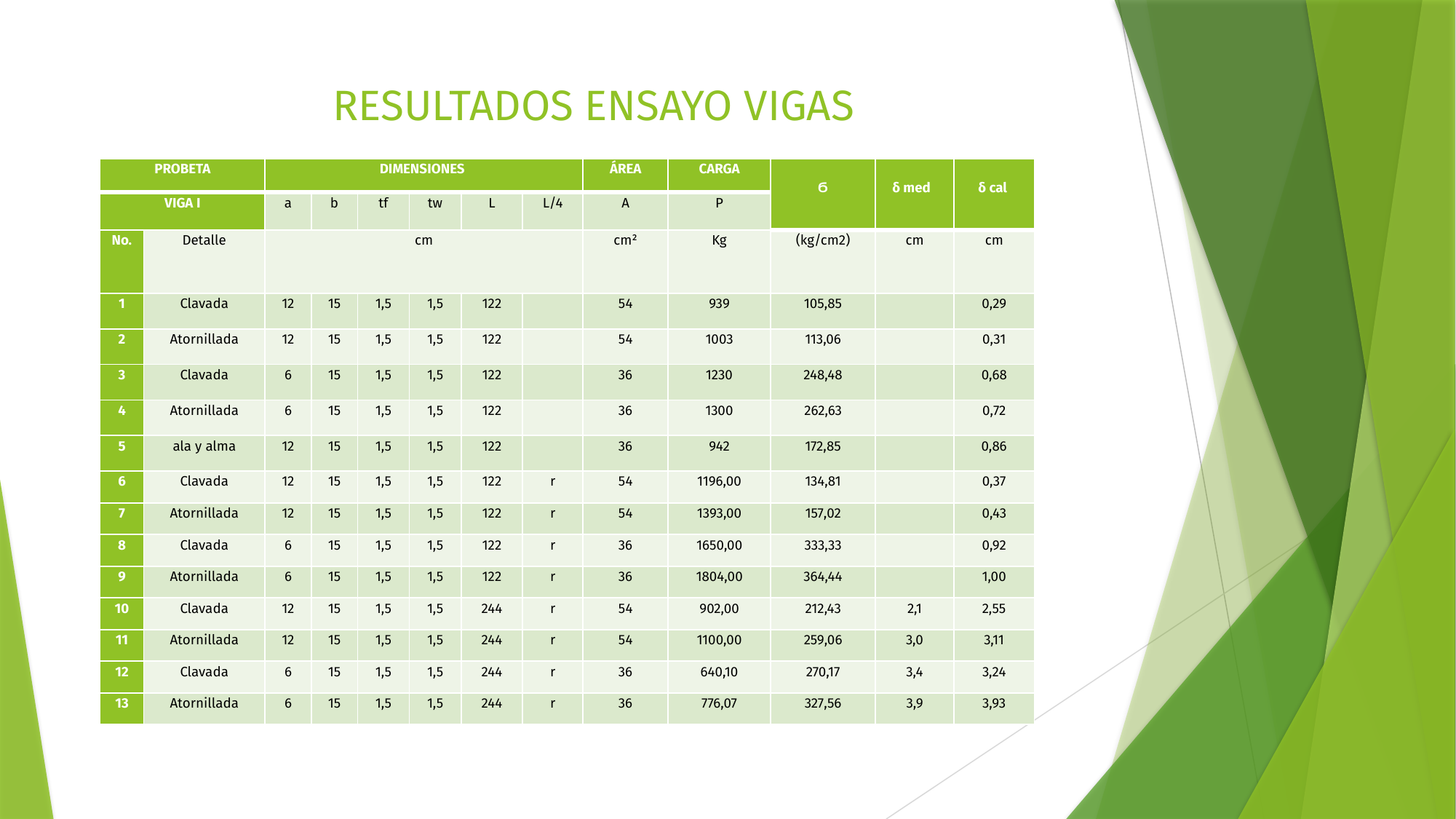

# RESULTADOS ENSAYO VIGAS
| PROBETA |  | DIMENSIONES |  |  |  |  |  | ÁREA | CARGA | Ϭ | δ med | δ cal |
| --- | --- | --- | --- | --- | --- | --- | --- | --- | --- | --- | --- | --- |
| VIGA I |  | a | b | tf | tw | L | L/4 | A | P |  |  |  |
| No. | Detalle | cm |  |  |  |  |  | cm² | Kg | (kg/cm2) | cm | cm |
| 1 | Clavada | 12 | 15 | 1,5 | 1,5 | 122 |  | 54 | 939 | 105,85 |  | 0,29 |
| 2 | Atornillada | 12 | 15 | 1,5 | 1,5 | 122 |  | 54 | 1003 | 113,06 |  | 0,31 |
| 3 | Clavada | 6 | 15 | 1,5 | 1,5 | 122 |  | 36 | 1230 | 248,48 |  | 0,68 |
| 4 | Atornillada | 6 | 15 | 1,5 | 1,5 | 122 |  | 36 | 1300 | 262,63 |  | 0,72 |
| 5 | ala y alma | 12 | 15 | 1,5 | 1,5 | 122 |  | 36 | 942 | 172,85 |  | 0,86 |
| 6 | Clavada | 12 | 15 | 1,5 | 1,5 | 122 | r | 54 | 1196,00 | 134,81 |  | 0,37 |
| 7 | Atornillada | 12 | 15 | 1,5 | 1,5 | 122 | r | 54 | 1393,00 | 157,02 |  | 0,43 |
| 8 | Clavada | 6 | 15 | 1,5 | 1,5 | 122 | r | 36 | 1650,00 | 333,33 |  | 0,92 |
| 9 | Atornillada | 6 | 15 | 1,5 | 1,5 | 122 | r | 36 | 1804,00 | 364,44 |  | 1,00 |
| 10 | Clavada | 12 | 15 | 1,5 | 1,5 | 244 | r | 54 | 902,00 | 212,43 | 2,1 | 2,55 |
| 11 | Atornillada | 12 | 15 | 1,5 | 1,5 | 244 | r | 54 | 1100,00 | 259,06 | 3,0 | 3,11 |
| 12 | Clavada | 6 | 15 | 1,5 | 1,5 | 244 | r | 36 | 640,10 | 270,17 | 3,4 | 3,24 |
| 13 | Atornillada | 6 | 15 | 1,5 | 1,5 | 244 | r | 36 | 776,07 | 327,56 | 3,9 | 3,93 |